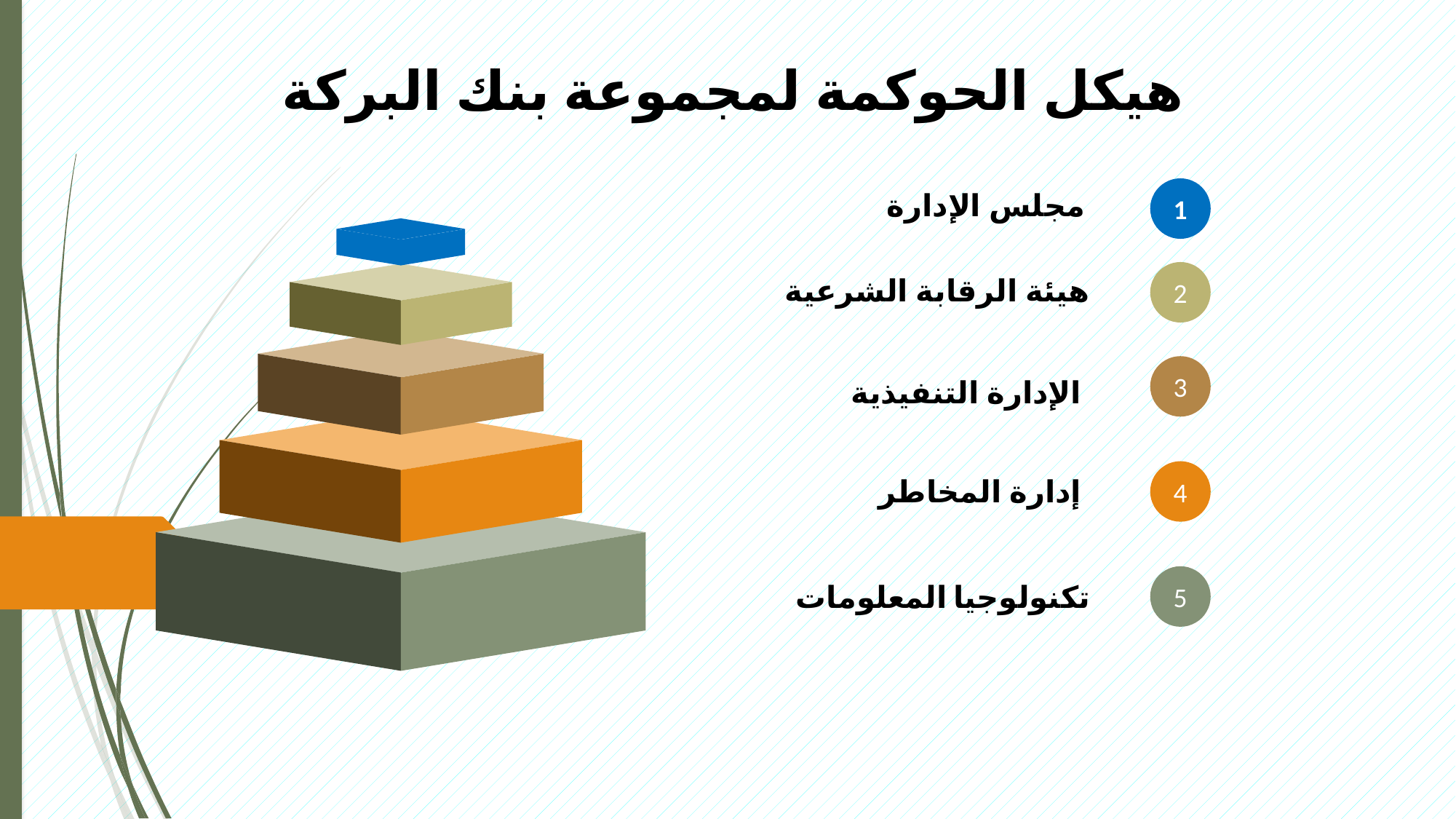

هيكل الحوكمة لمجموعة بنك البركة
1
مجلس الإدارة

2

هيئة الرقابة الشرعية

3
الإدارة التنفيذية

4
إدارة المخاطر

5
تكنولوجيا المعلومات